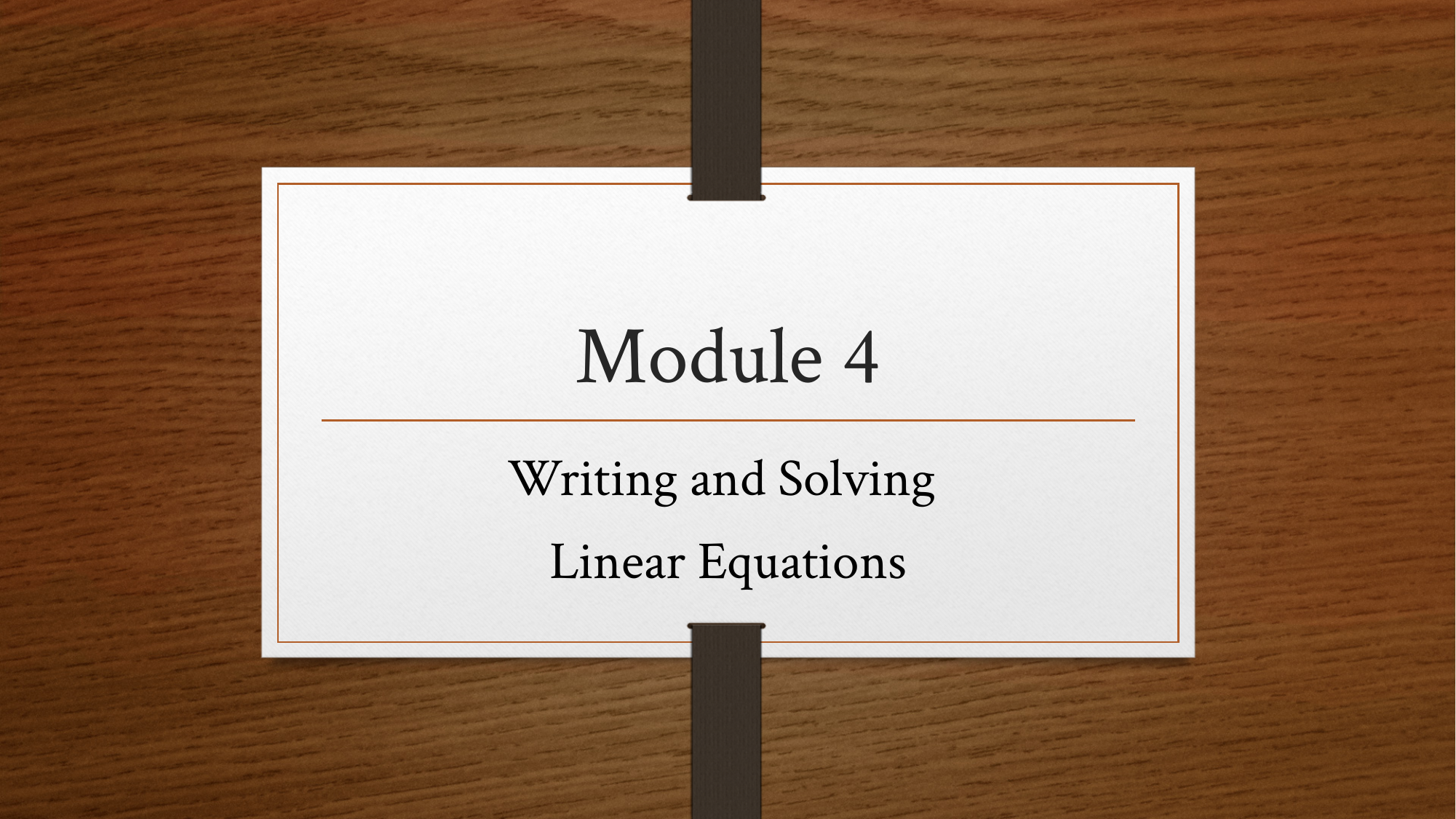

# Module 4
Writing and Solving
Linear Equations